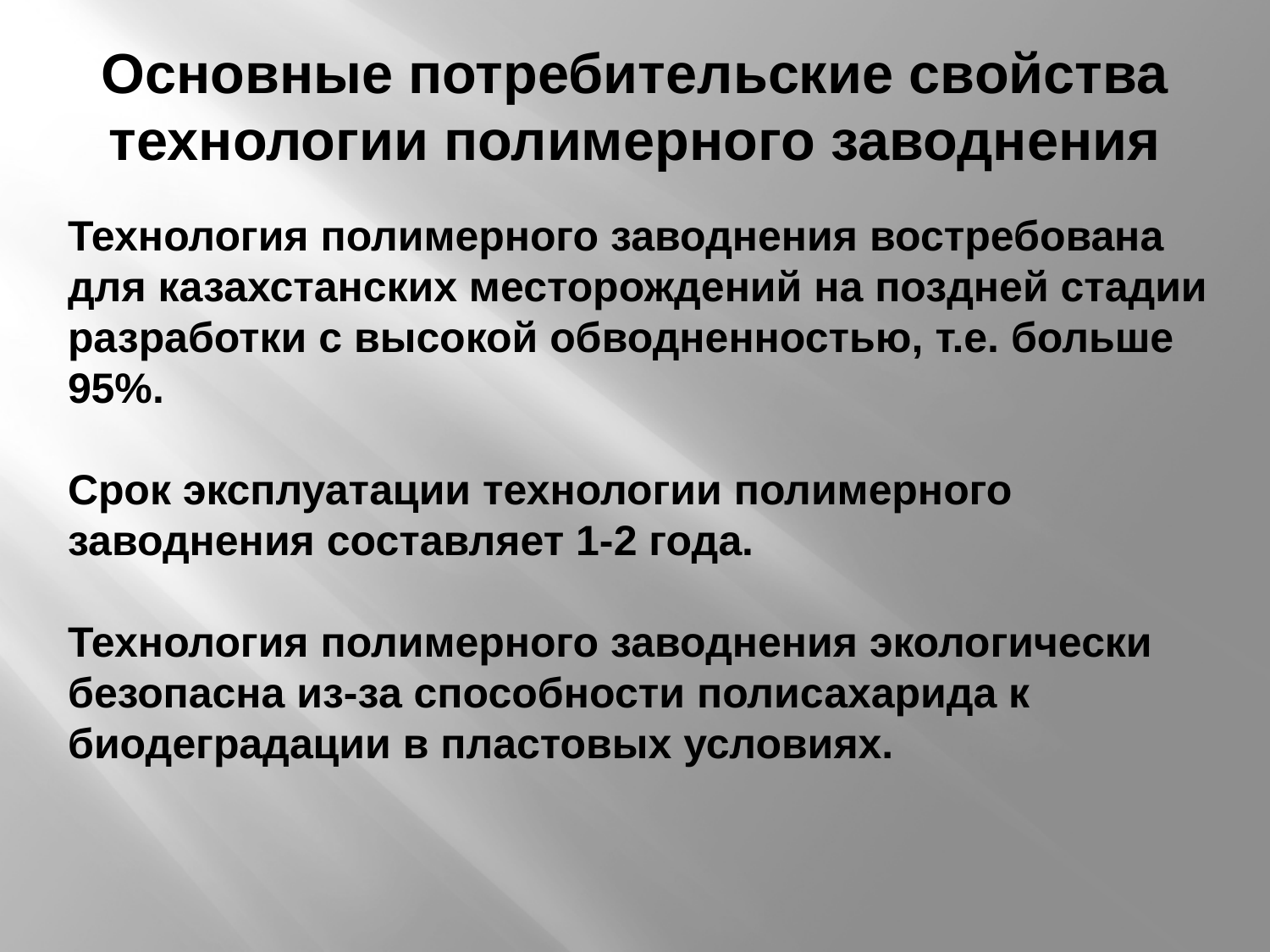

Основные потребительские свойства технологии полимерного заводнения
Технология полимерного заводнения востребована для казахстанских месторождений на поздней стадии разработки с высокой обводненностью, т.е. больше 95%.

Срок эксплуатации технологии полимерного заводнения составляет 1-2 года.

Технология полимерного заводнения экологически безопасна из-за способности полисахарида к биодеградации в пластовых условиях.